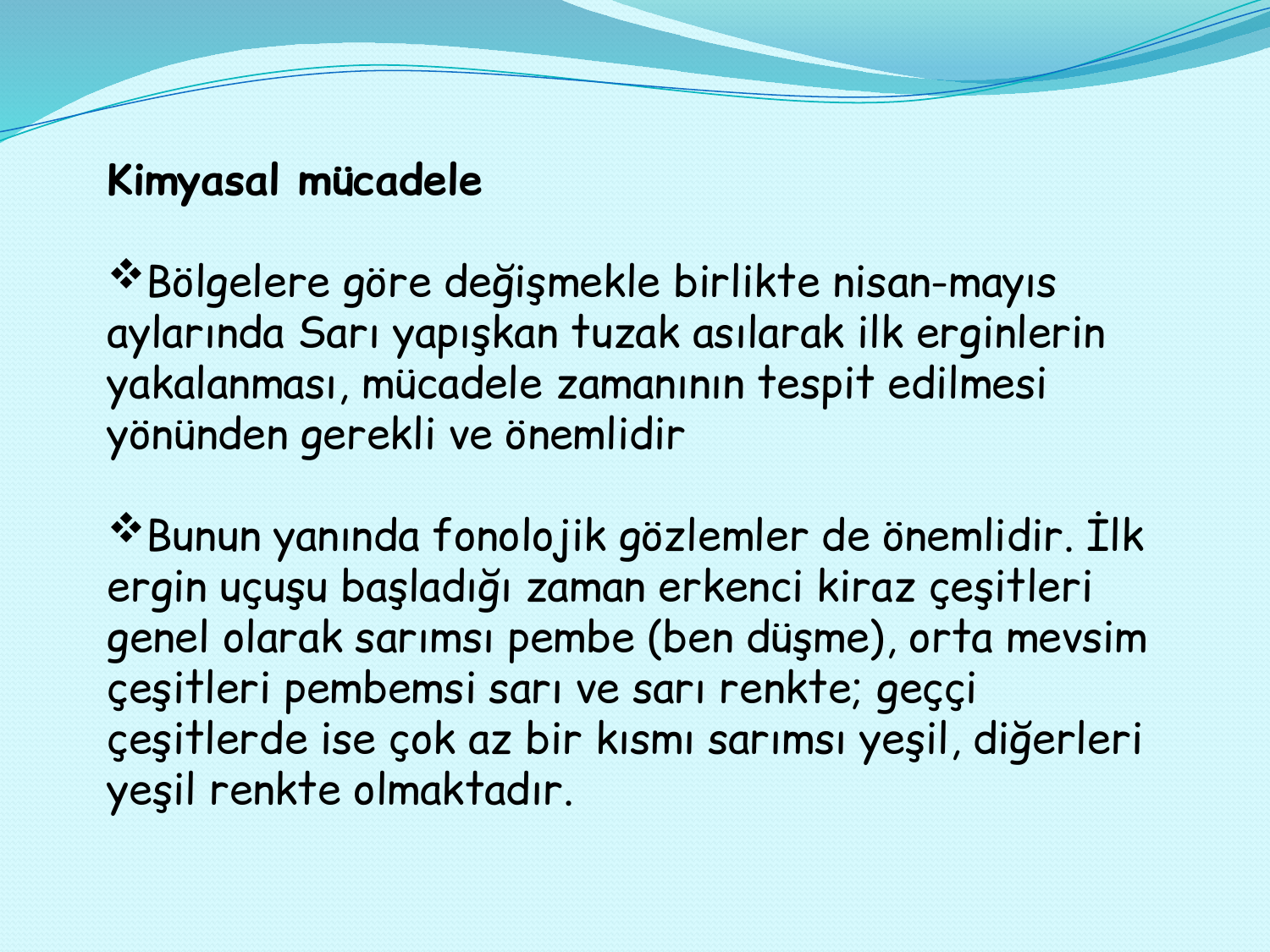

Kimyasal mücadele

Bölgelere göre değişmekle birlikte nisan-mayıs aylarında Sarı yapışkan tuzak asılarak ilk erginlerin yakalanması, mücadele zamanının tespit edilmesi yönünden gerekli ve önemlidir

Bunun yanında fonolojik gözlemler de önemlidir. İlk ergin uçuşu başladığı zaman erkenci kiraz çeşitleri genel olarak sarımsı pembe (ben düşme), orta mevsim çeşitleri pembemsi sarı ve sarı renkte; geççi çeşitlerde ise çok az bir kısmı sarımsı yeşil, diğerleri yeşil renkte olmaktadır.